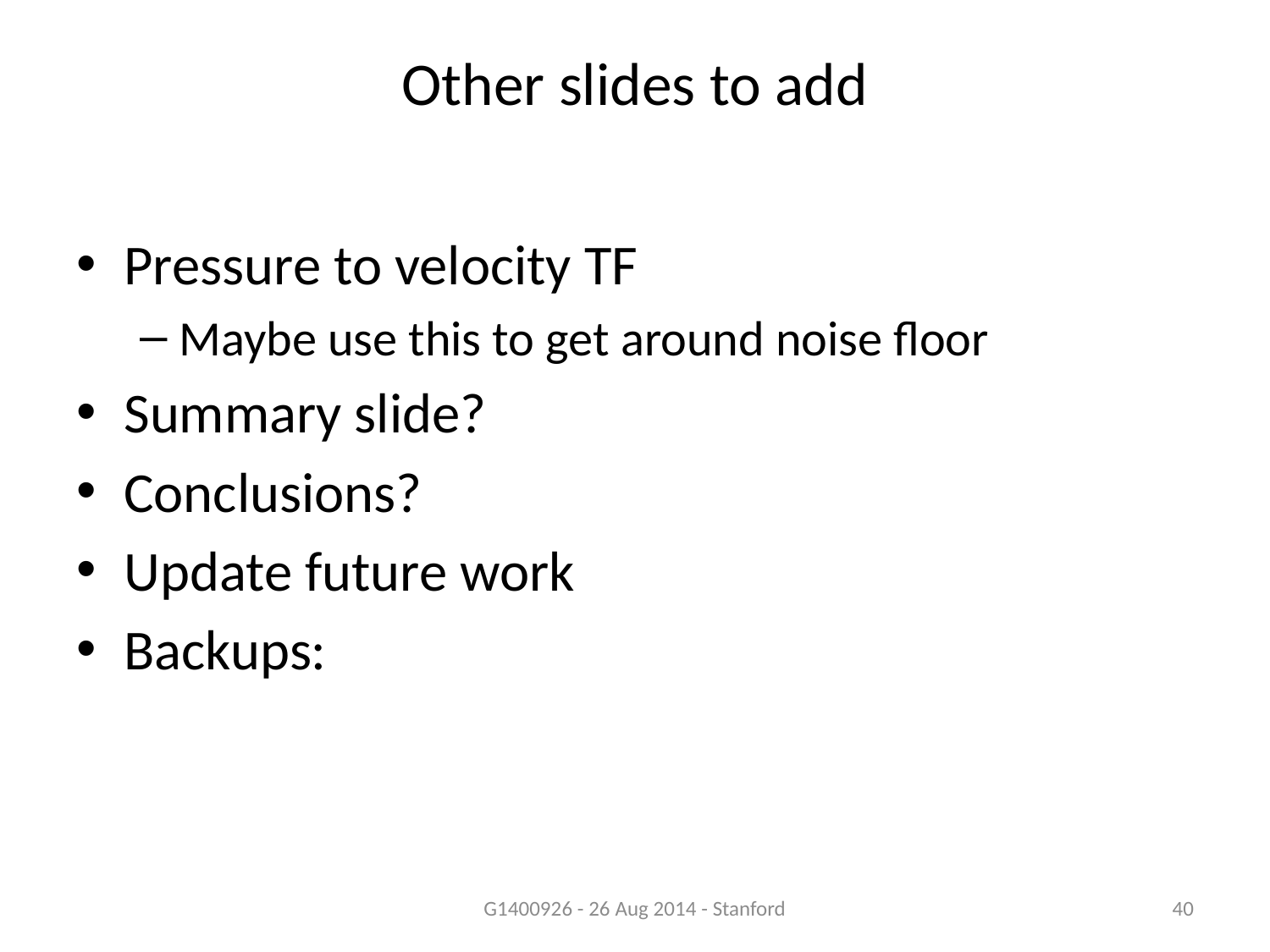

# Other slides to add
Pressure to velocity TF
Maybe use this to get around noise floor
Summary slide?
Conclusions?
Update future work
Backups:
G1400926 - 26 Aug 2014 - Stanford
40